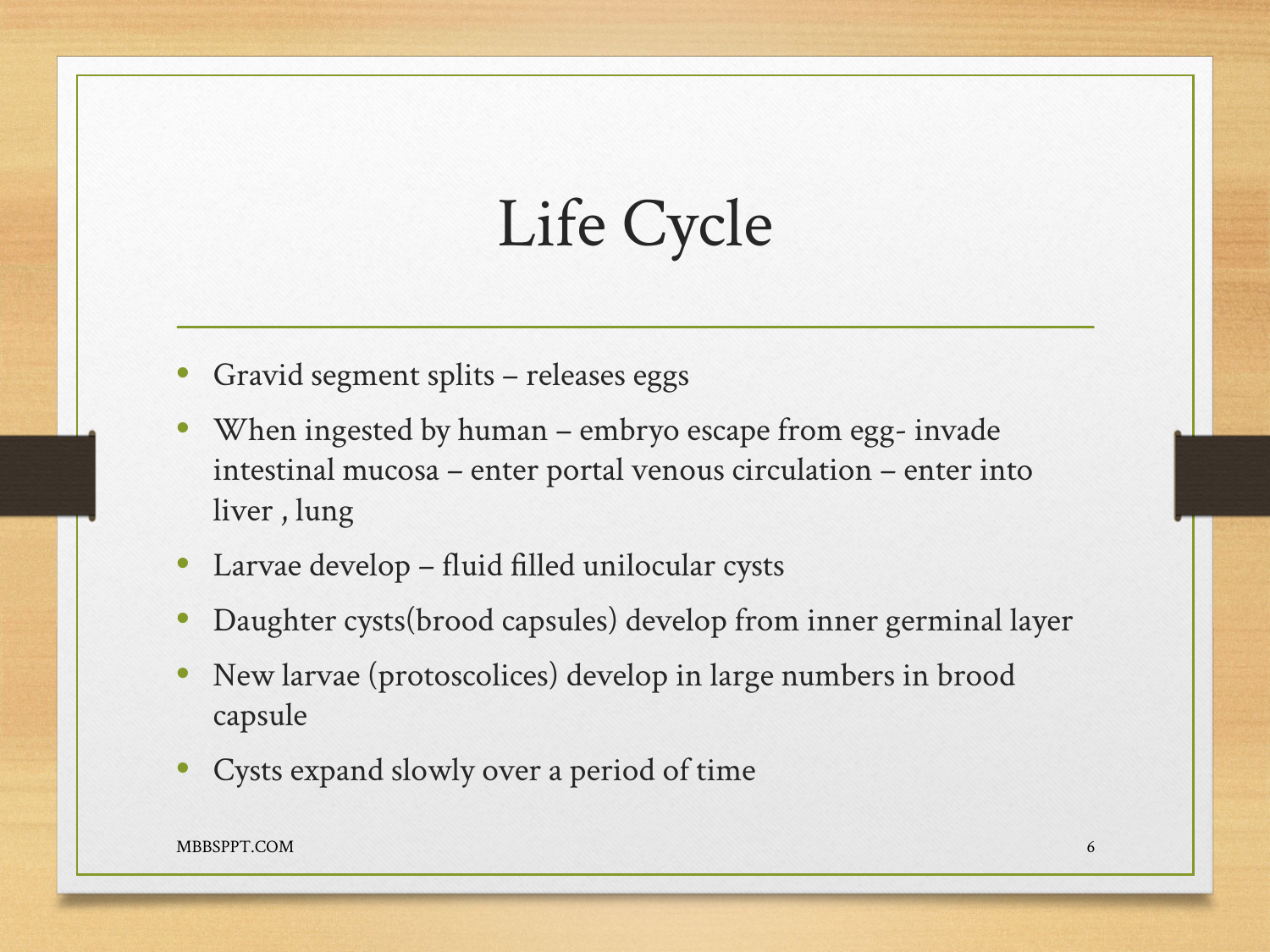

# Life Cycle
Gravid segment splits – releases eggs
When ingested by human – embryo escape from egg- invade intestinal mucosa – enter portal venous circulation – enter into liver , lung
Larvae develop – fluid filled unilocular cysts
Daughter cysts(brood capsules) develop from inner germinal layer
New larvae (protoscolices) develop in large numbers in brood capsule
Cysts expand slowly over a period of time
MBBSPPT.COM
6